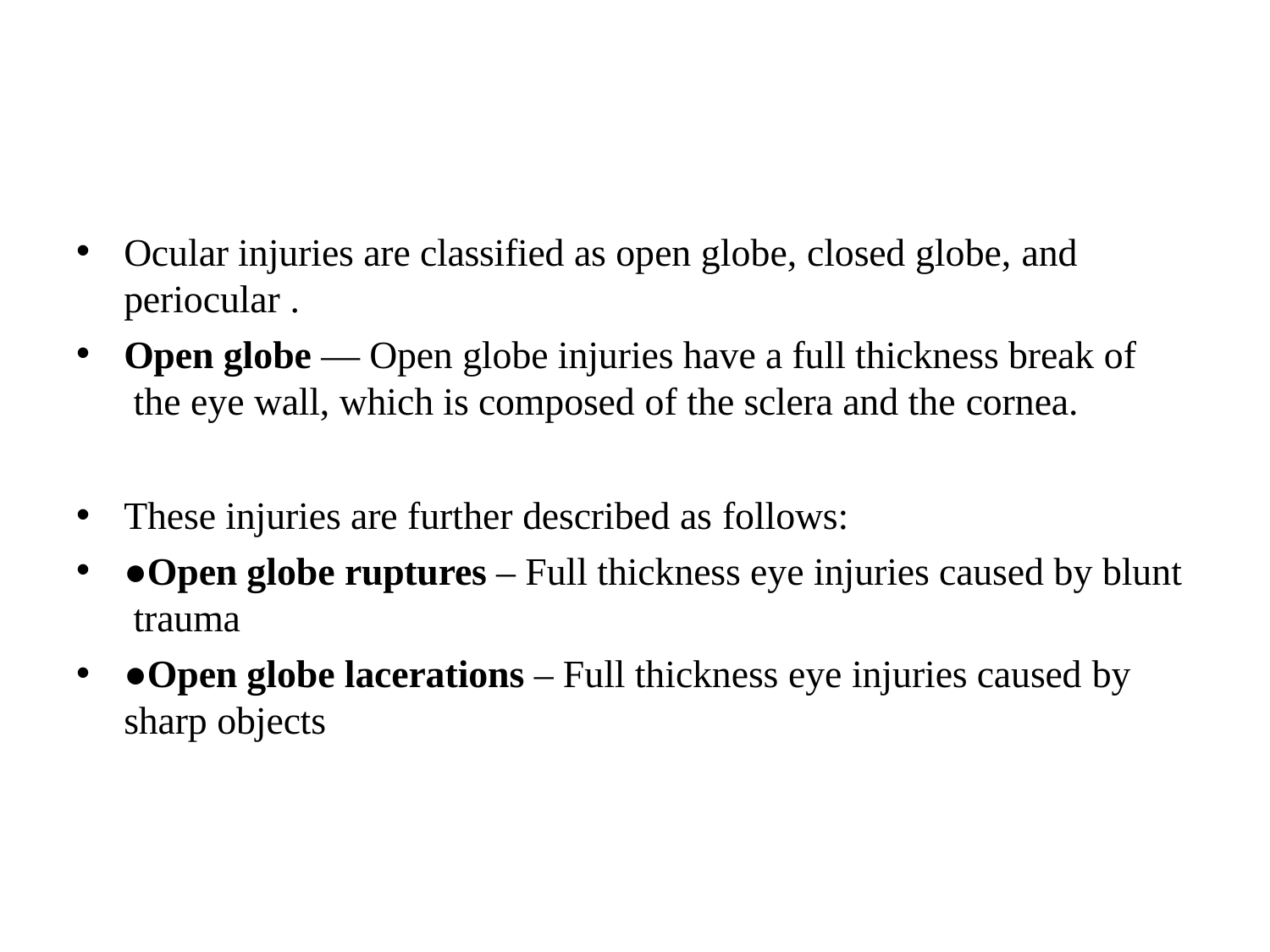

Ocular injuries are classified as open globe, closed globe, and
periocular .
Open globe — Open globe injuries have a full thickness break of  the eye wall, which is composed of the sclera and the cornea.

These injuries are further described as follows:
●Open globe ruptures – Full thickness eye injuries caused by blunt  trauma
●Open globe lacerations – Full thickness eye injuries caused by
sharp objects